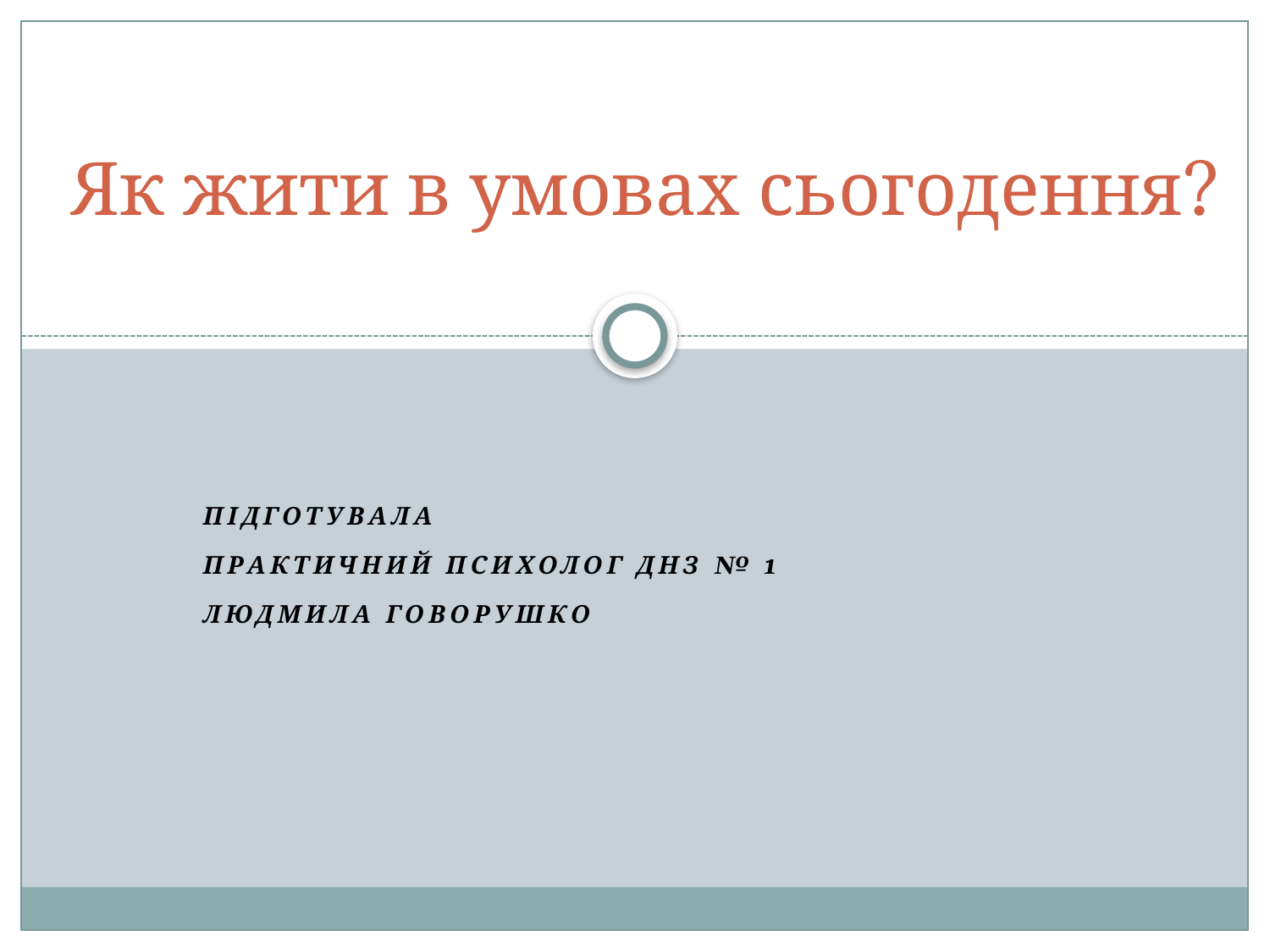

# Як жити в умовах сьогодення?
Підготувала
практичний психолог ДНЗ № 1
Людмила ГОВОРУШКО